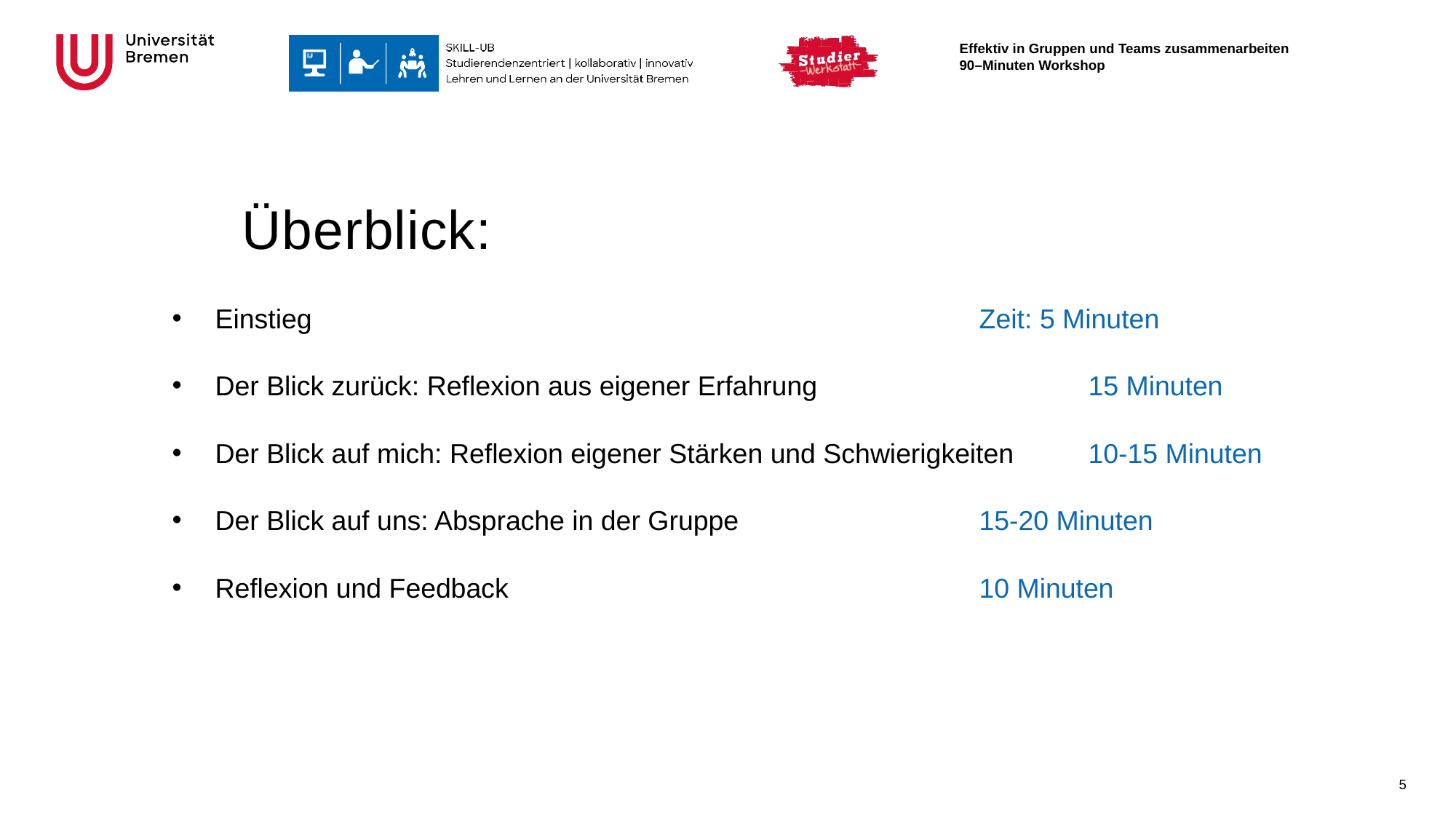

# Überblick:
Einstieg 							Zeit: 5 Minuten
Der Blick zurück: Reflexion aus eigener Erfahrung			15 Minuten
Der Blick auf mich: Reflexion eigener Stärken und Schwierigkeiten	10-15 Minuten
Der Blick auf uns: Absprache in der Gruppe			15-20 Minuten
Reflexion und Feedback					10 Minuten